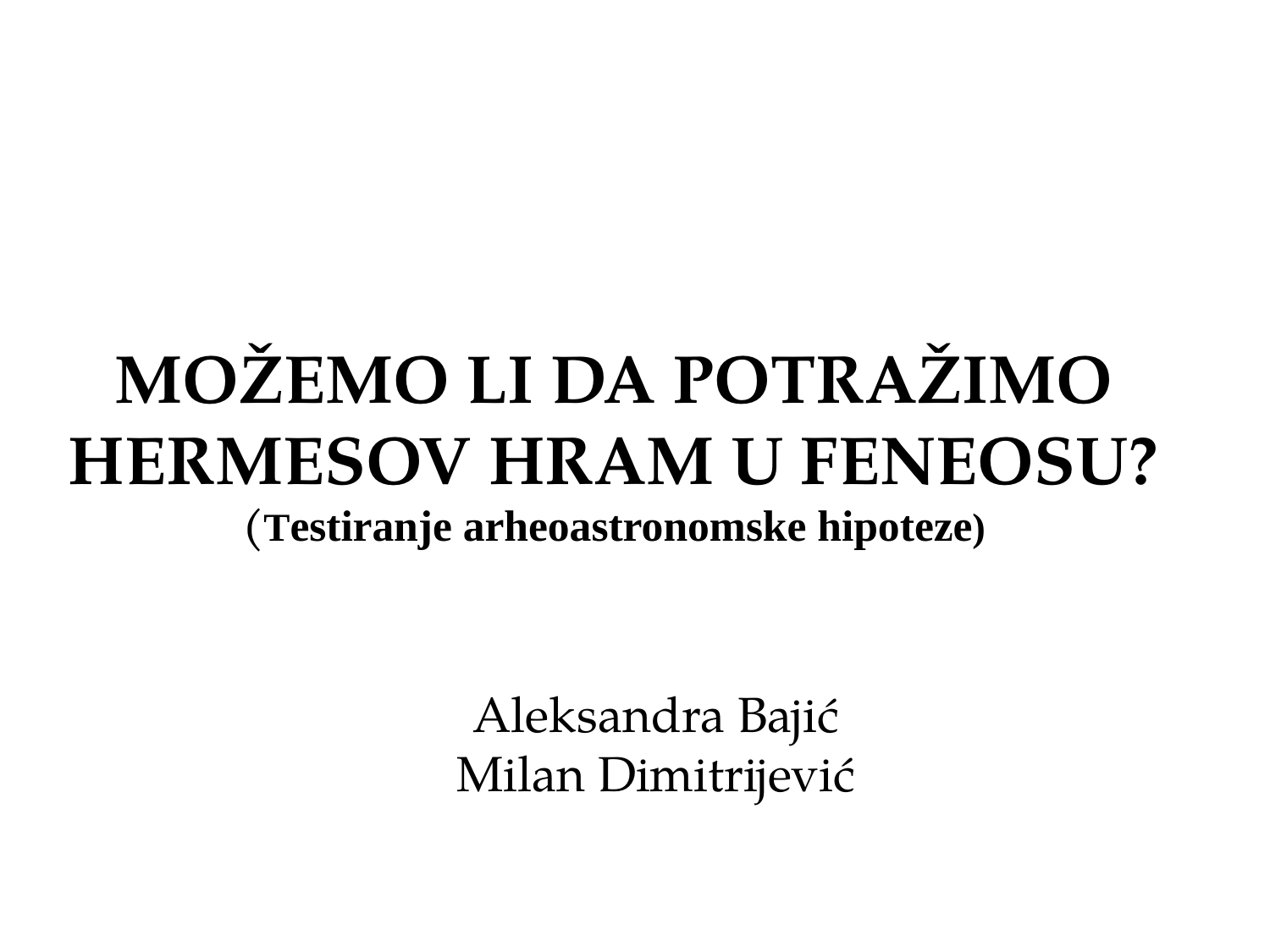

# MOŽEMO LI DA POTRAŽIMO Hermesov hram u feneosu? (Testiranje arheoastronomske hipoteze)
Aleksandra Bajić
Milan Dimitrijević